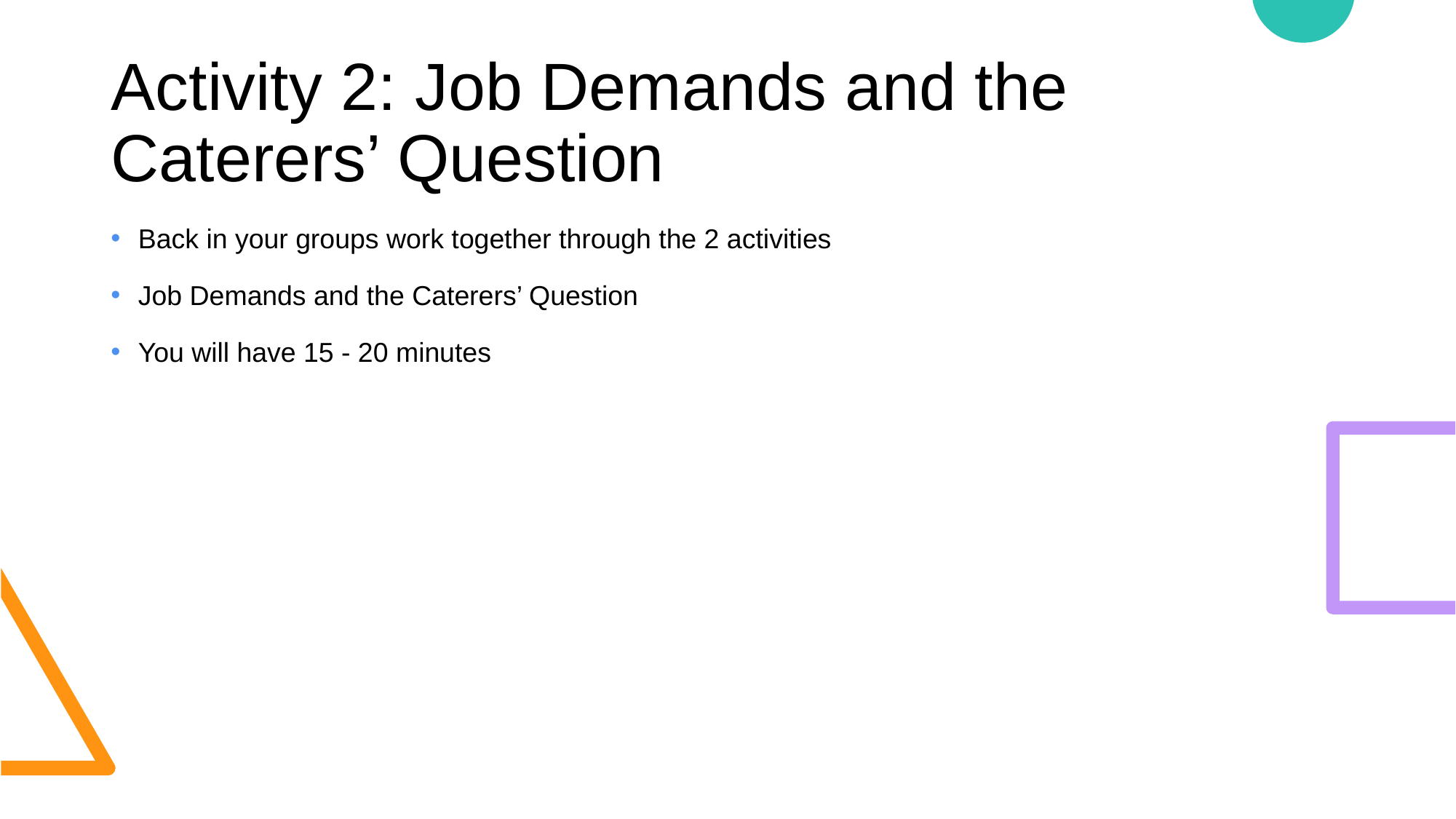

# Activity 2: Job Demands and the Caterers’ Question
Back in your groups work together through the 2 activities
Job Demands and the Caterers’ Question
You will have 15 - 20 minutes